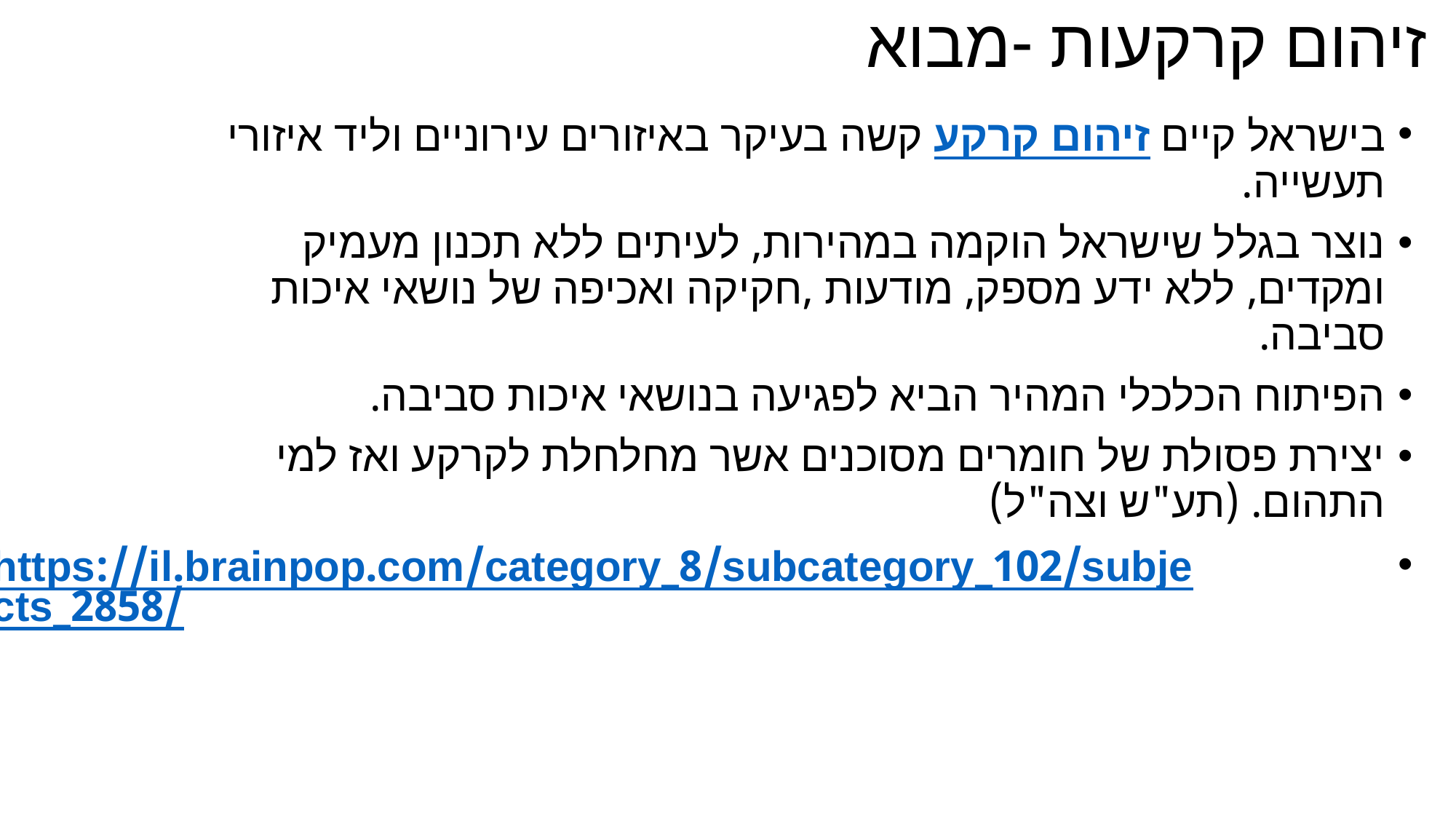

# זיהום קרקעות -מבוא
בישראל קיים זיהום קרקע קשה בעיקר באיזורים עירוניים וליד איזורי תעשייה.
נוצר בגלל שישראל הוקמה במהירות, לעיתים ללא תכנון מעמיק ומקדים, ללא ידע מספק, מודעות ,חקיקה ואכיפה של נושאי איכות סביבה.
הפיתוח הכלכלי המהיר הביא לפגיעה בנושאי איכות סביבה.
יצירת פסולת של חומרים מסוכנים אשר מחלחלת לקרקע ואז למי התהום. (תע"ש וצה"ל)
https://il.brainpop.com/category_8/subcategory_102/subjects_2858/